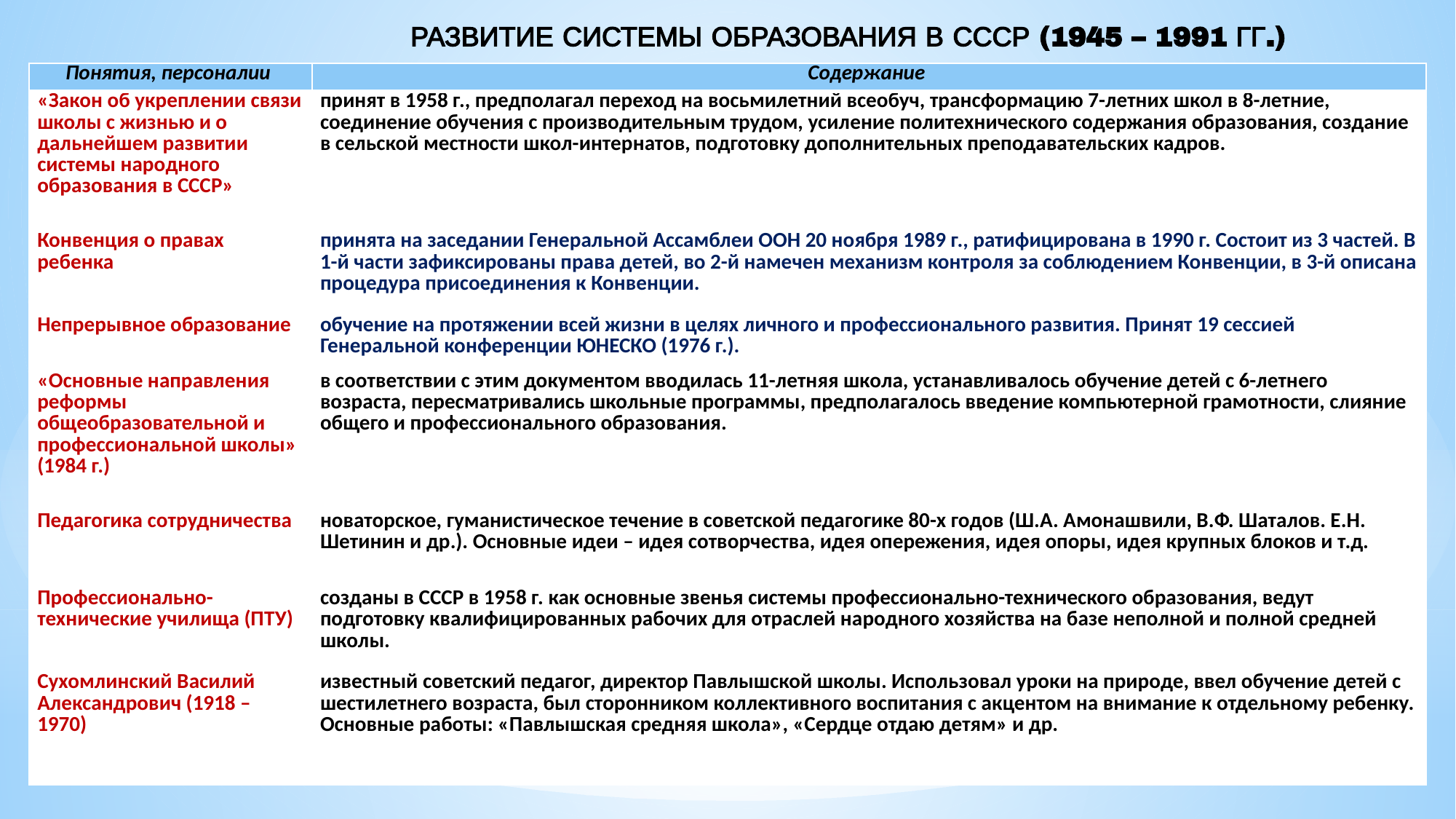

# РАЗВИТИЕ СИСТЕМЫ ОБРАЗОВАНИЯ В СССР (1945 – 1991 ГГ.)
| Понятия, персоналии | Содержание |
| --- | --- |
| «Закон об укреплении связи школы с жизнью и о дальнейшем развитии системы народного образования в СССР» | принят в 1958 г., предполагал переход на восьмилетний всеобуч, трансформацию 7-летних школ в 8-летние, соединение обучения с производительным трудом, усиление политехнического содержания образования, создание в сельской местности школ-интернатов, подготовку дополнительных преподавательских кадров. |
| Конвенция о правах ребенка | принята на заседании Генеральной Ассамблеи ООН 20 ноября 1989 г., ратифицирована в 1990 г. Состоит из 3 частей. В 1-й части зафиксированы права детей, во 2-й намечен механизм контроля за соблюдением Конвенции, в 3-й описана процедура присоединения к Конвенции. |
| Непрерывное образование | обучение на протяжении всей жизни в целях личного и профессионального развития. Принят 19 сессией Генеральной конференции ЮНЕСКО (1976 г.). |
| «Основные направления реформы общеобразовательной и профессиональной школы» (1984 г.) | в соответствии с этим документом вводилась 11-летняя школа, устанавливалось обучение детей с 6-летнего возраста, пересматривались школьные программы, предполагалось введение компьютерной грамотности, слияние общего и профессионального образования. |
| Педагогика сотрудничества | новаторское, гуманистическое течение в советской педагогике 80-х годов (Ш.А. Амонашвили, В.Ф. Шаталов. Е.Н. Шетинин и др.). Основные идеи – идея сотворчества, идея опережения, идея опоры, идея крупных блоков и т.д. |
| Профессионально-технические училища (ПТУ) | созданы в СССР в 1958 г. как основные звенья системы профессионально-технического образования, ведут подготовку квалифицированных рабочих для отраслей народного хозяйства на базе неполной и полной средней школы. |
| Сухомлинский Василий Александрович (1918 – 1970) | известный советский педагог, директор Павлышской школы. Использовал уроки на природе, ввел обучение детей с шестилетнего возраста, был сторонником коллективного воспитания с акцентом на внимание к отдельному ребенку. Основные работы: «Павлышская средняя школа», «Сердце отдаю детям» и др. |